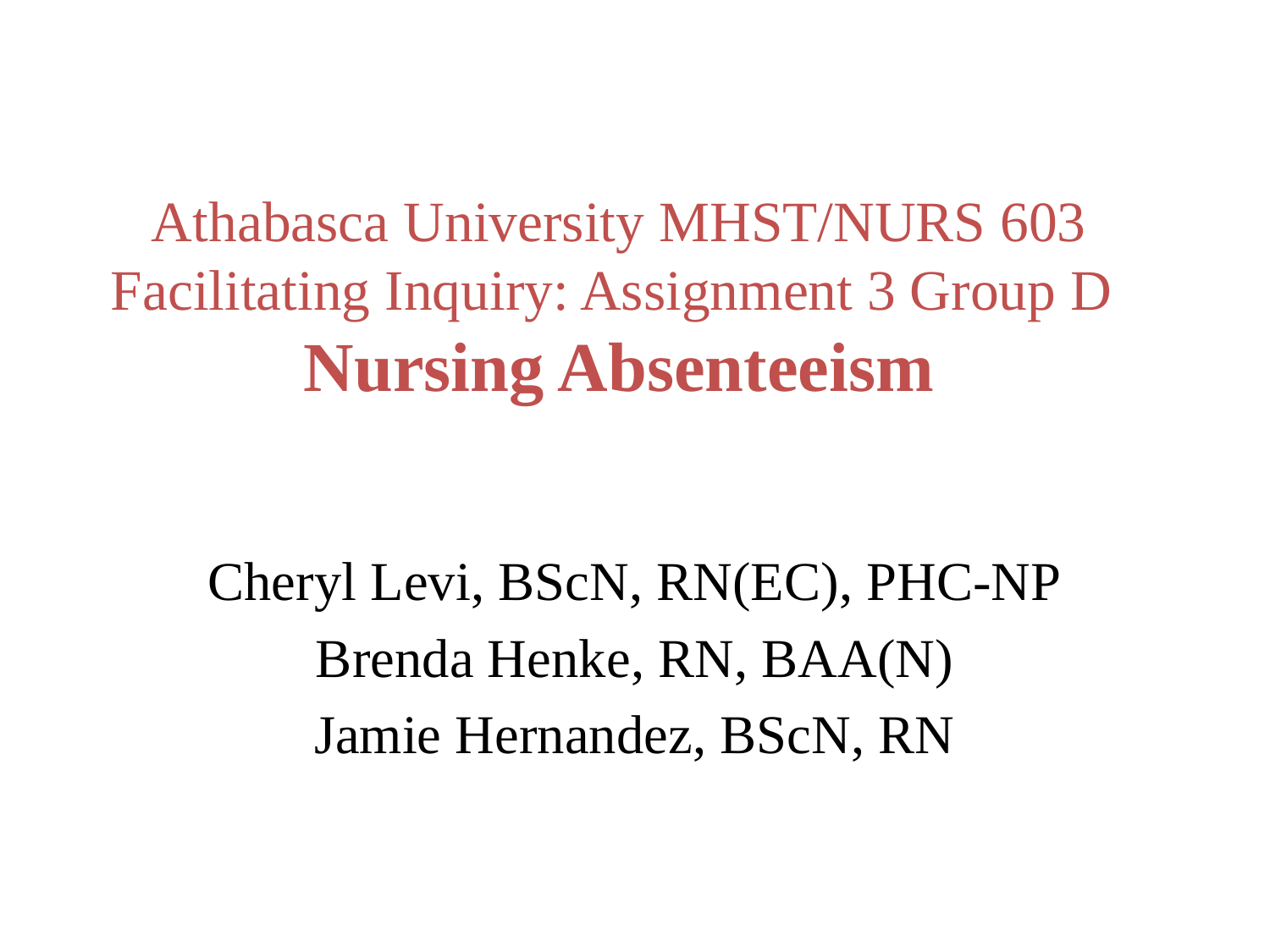

# Athabasca University MHST/NURS 603 Facilitating Inquiry: Assignment 3 Group D Nursing Absenteeism
Cheryl Levi, BScN, RN(EC), PHC-NP
Brenda Henke, RN, BAA(N)
Jamie Hernandez, BScN, RN